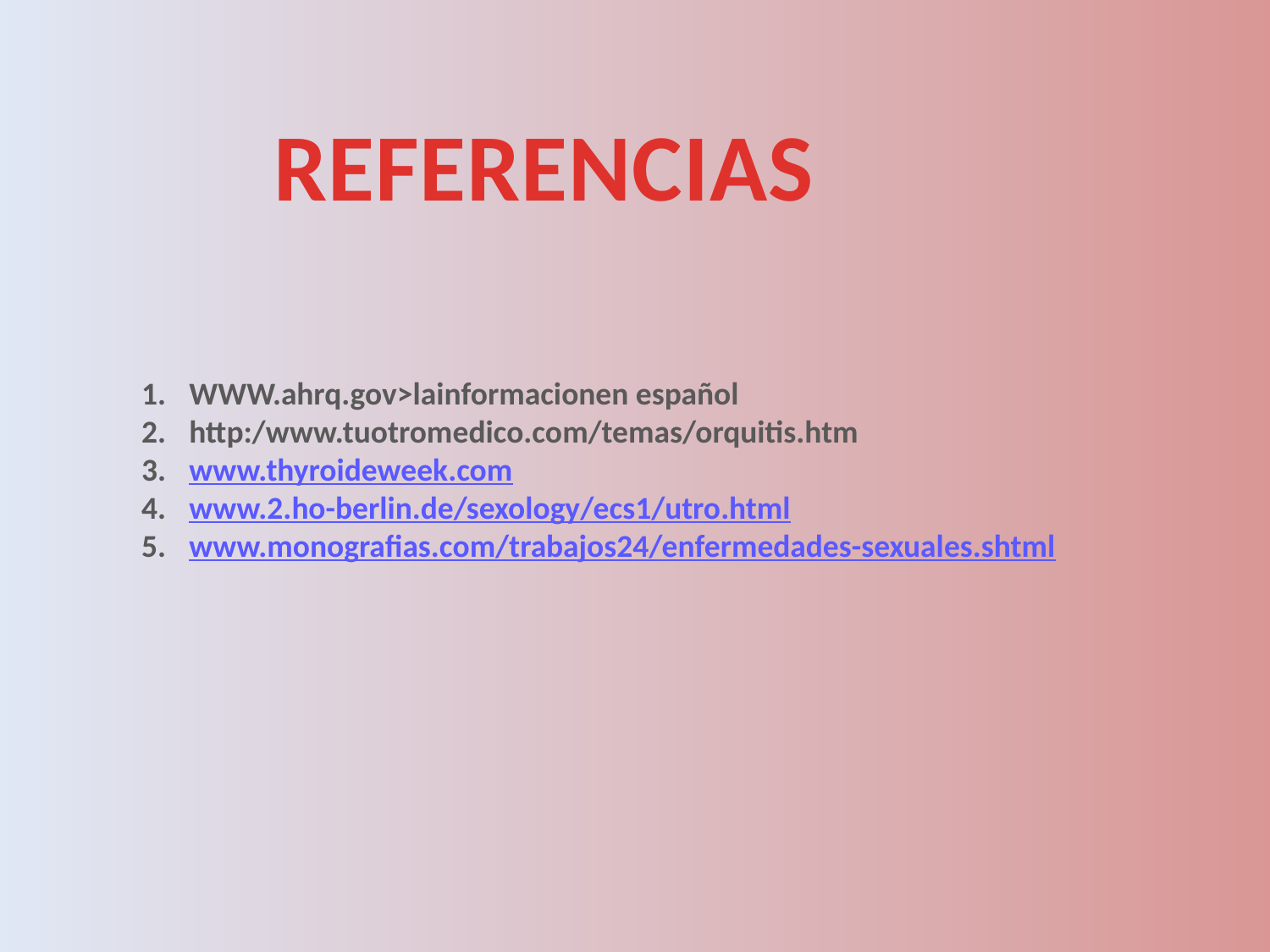

REFERENCIAS
WWW.ahrq.gov>lainformacionen español
http:/www.tuotromedico.com/temas/orquitis.htm
www.thyroideweek.com
www.2.ho-berlin.de/sexology/ecs1/utro.html
www.monografias.com/trabajos24/enfermedades-sexuales.shtml